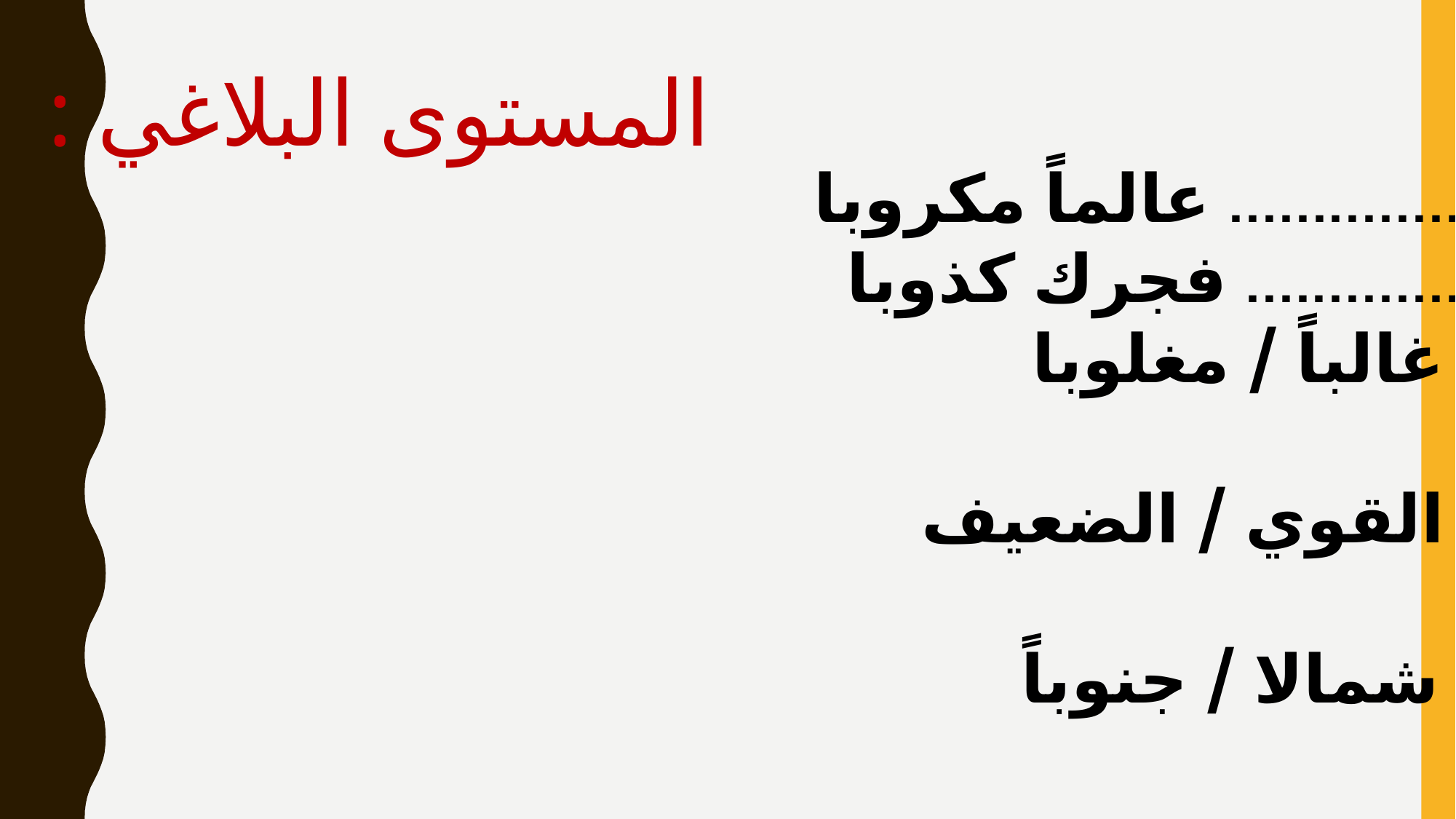

المستوى البلاغي :
عالماً مكروبا ..............
فجرك كذوبا .............
غالباً / مغلوبا

القوي / الضعيف

شمالا / جنوباً